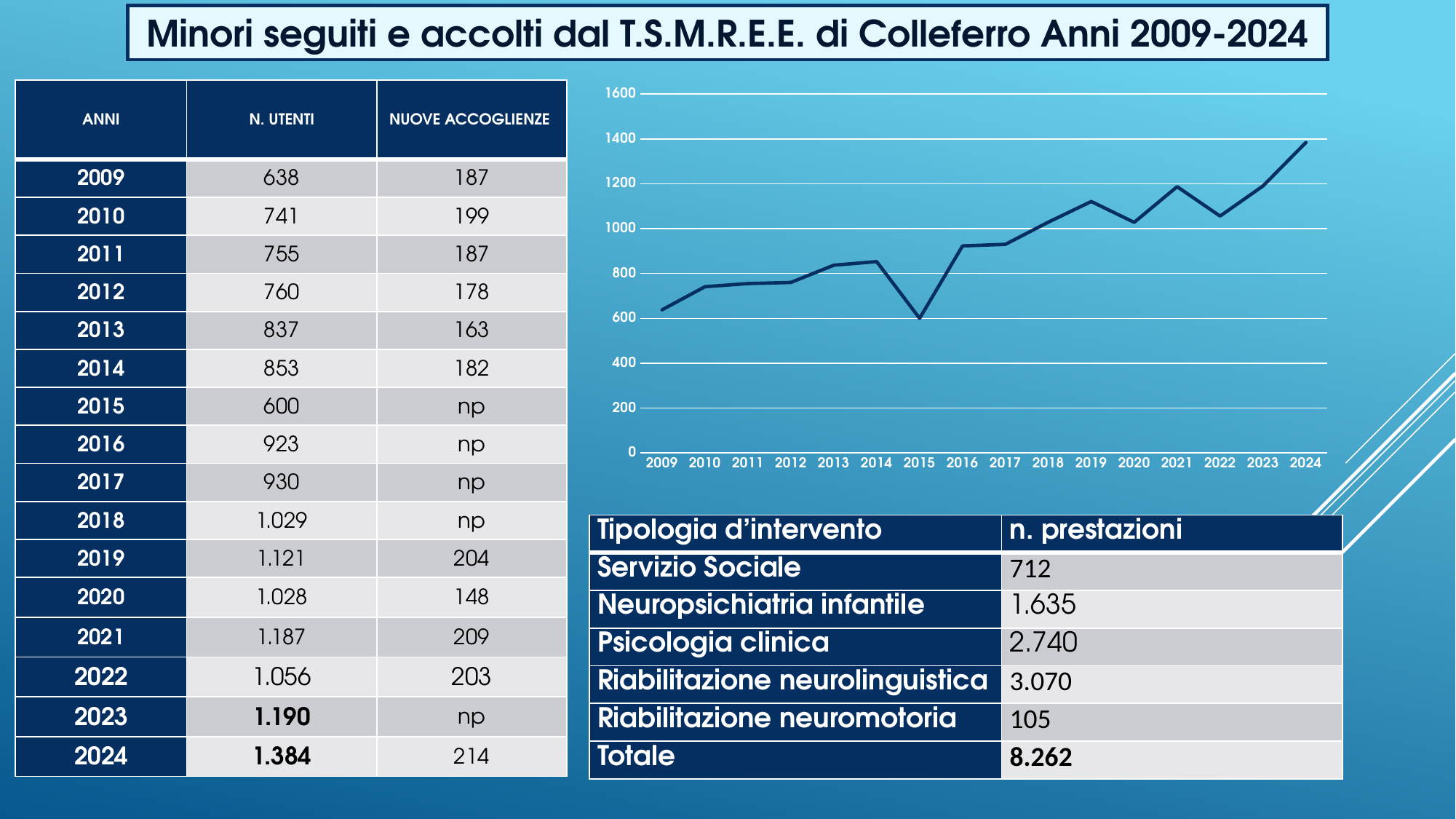

Minori seguiti e accolti dal T.S.M.R.E.E. di Colleferro Anni 2009-2024
| ANNI | N. UTENTI | NUOVE ACCOGLIENZE |
| --- | --- | --- |
| 2009 | 638 | 187 |
| 2010 | 741 | 199 |
| 2011 | 755 | 187 |
| 2012 | 760 | 178 |
| 2013 | 837 | 163 |
| 2014 | 853 | 182 |
| 2015 | 600 | np |
| 2016 | 923 | np |
| 2017 | 930 | np |
| 2018 | 1.029 | np |
| 2019 | 1.121 | 204 |
| 2020 | 1.028 | 148 |
| 2021 | 1.187 | 209 |
| 2022 | 1.056 | 203 |
| 2023 | 1.190 | np |
| 2024 | 1.384 | 214 |

### Chart

| Category |  |
|---|---|
| 2009 | 638.0 |
| 2010 | 741.0 |
| 2011 | 755.0 |
| 2012 | 760.0 |
| 2013 | 837.0 |
| 2014 | 853.0 |
| 2015 | 600.0 |
| 2016 | 923.0 |
| 2017 | 930.0 |
| 2018 | 1029.0 |
| 2019 | 1121.0 |
| 2020 | 1028.0 |
| 2021 | 1187.0 |
| 2022 | 1056.0 |
| 2023 | 1190.0 |
| 2024 | 1384.0 |
| Tipologia d’intervento | n. prestazioni |
| --- | --- |
| Servizio Sociale | 712 |
| Neuropsichiatria infantile | 1.635 |
| Psicologia clinica | 2.740 |
| Riabilitazione neurolinguistica | 3.070 |
| Riabilitazione neuromotoria | 105 |
| Totale | 8.262 |